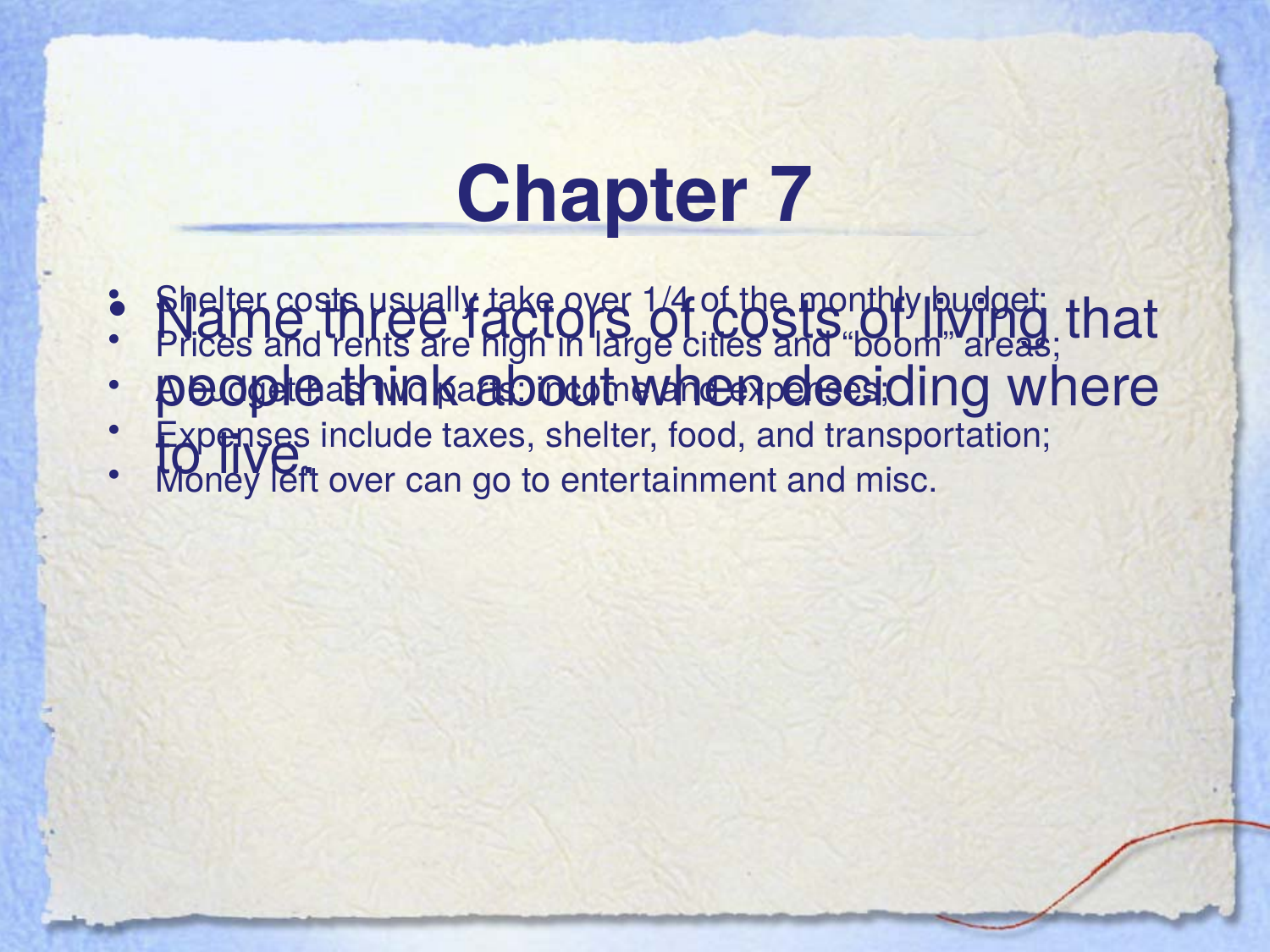

# Chapter 7
Name three factors of costs of living that people think about when deciding where to live.
Shelter costs usually take over 1/4 of the monthly budget;
Prices and rents are high in large cities and “boom” areas;
A budget has two parts: income and expenses;
Expenses include taxes, shelter, food, and transportation;
Money left over can go to entertainment and misc.